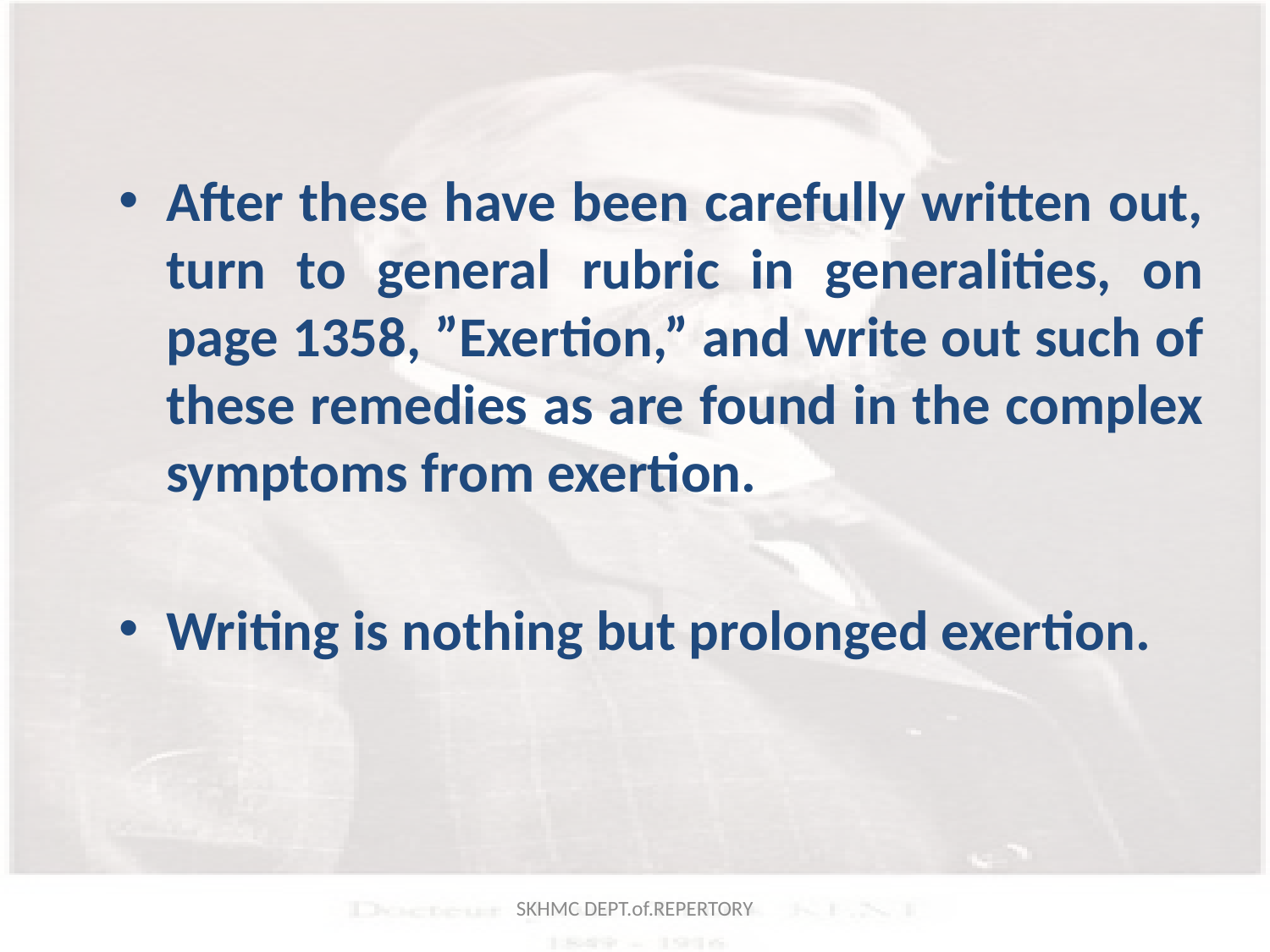

After these have been carefully written out, turn to general rubric in generalities, on page 1358, ”Exertion,” and write out such of these remedies as are found in the complex symptoms from exertion.

Writing is nothing but prolonged exertion.
SKHMC DEPT.of.REPERTORY